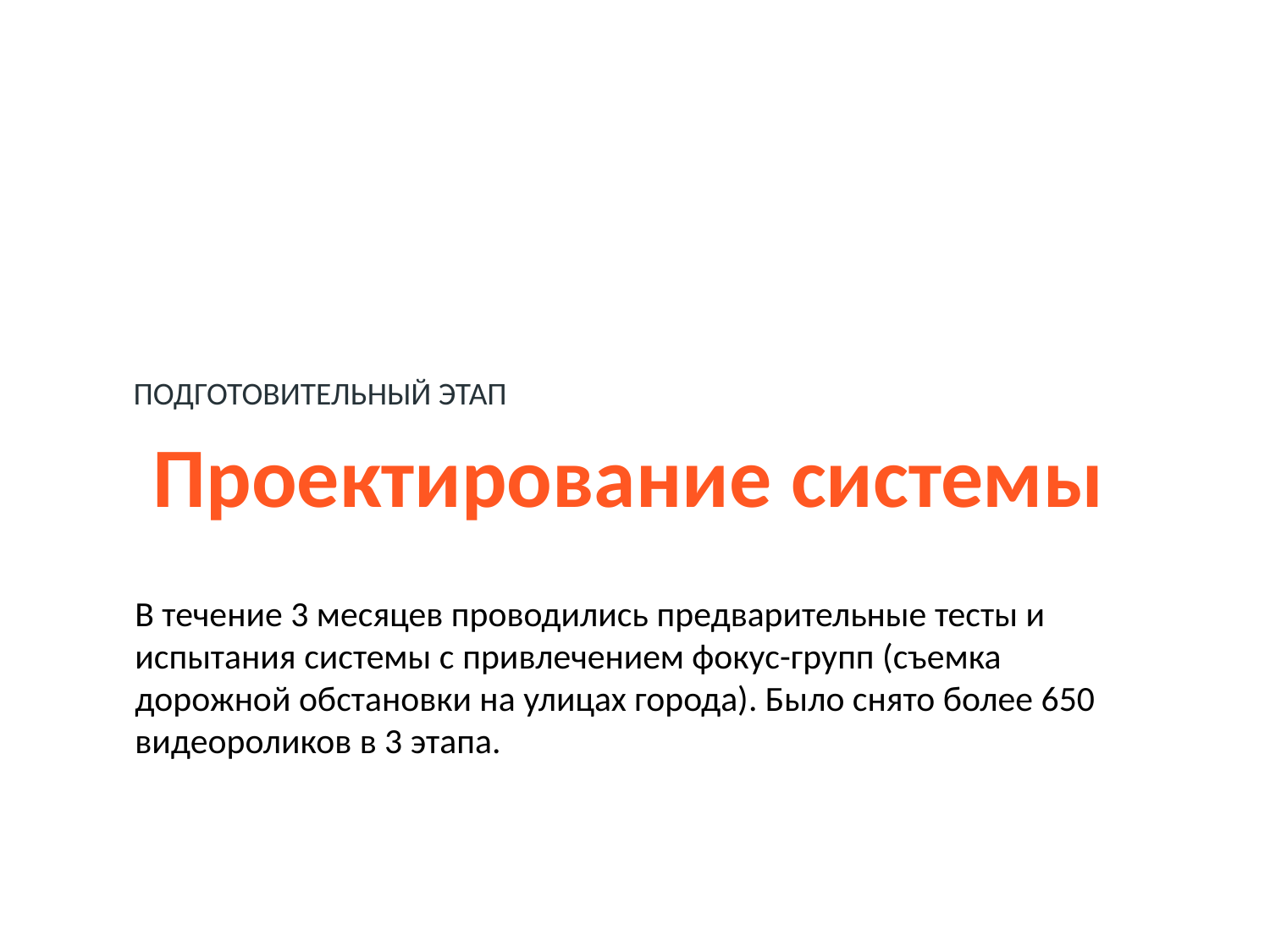

ПОДГОТОВИТЕЛЬНЫЙ ЭТАП
Проектирование системы
В течение 3 месяцев проводились предварительные тесты и испытания системы c привлечением фокус-групп (съемка дорожной обстановки на улицах города). Было снято более 650 видеороликов в 3 этапа.